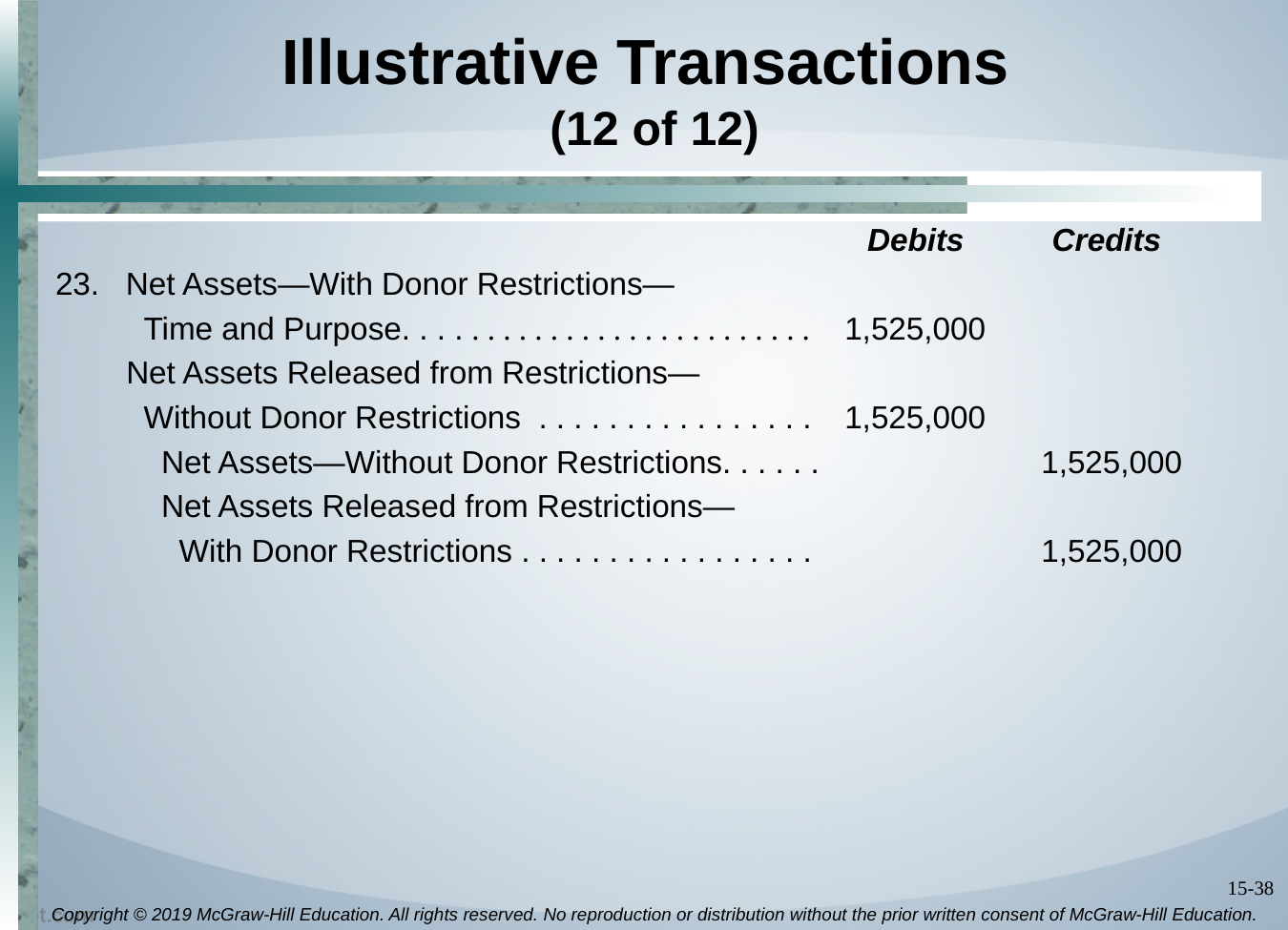

# Illustrative Transactions (12 of 12)
                                                                                            Debits          Credits
23.   Net Assets—With Donor Restrictions—
          Time and Purpose. . . . . . . . . . . . . . . . . . . . . . . . . .	1,525,000
        Net Assets Released from Restrictions—
          Without Donor Restrictions  . . . . . . . . . . . . . . . .	1,525,000
            Net Assets—Without Donor Restrictions. . . . . .	1,525,000
            Net Assets Released from Restrictions—
              With Donor Restrictions . . . . . . . . . . . . . . . . . 	1,525,000